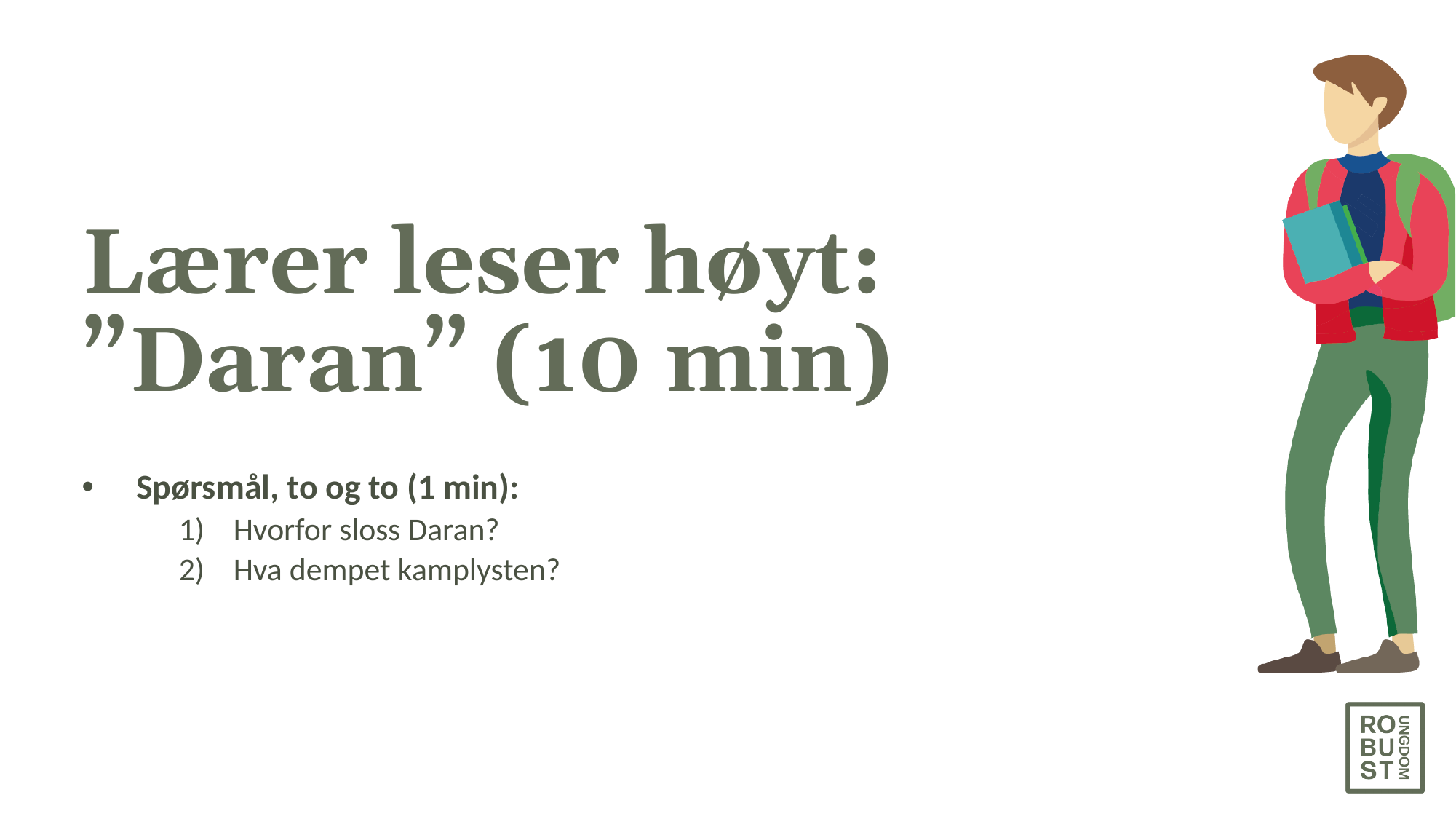

# Lærer leser høyt: ”Daran” (10 min)
Spørsmål, to og to (1 min):
Hvorfor sloss Daran?
Hva dempet kamplysten?